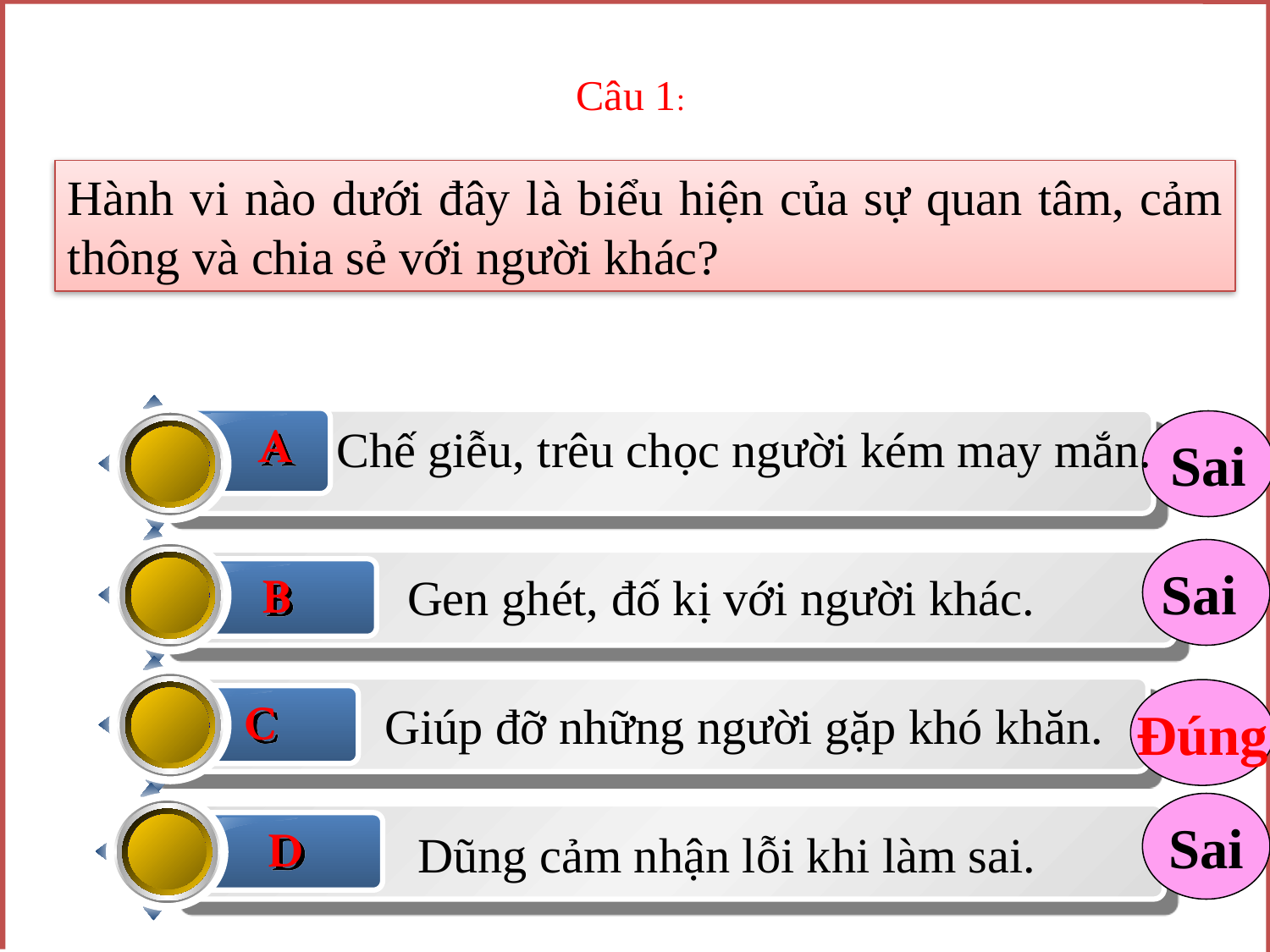

Câu 1:
Hành vi nào dưới đây là biểu hiện của sự quan tâm, cảm thông và chia sẻ với người khác?

A

Sai
 Chế giễu, trêu chọc người kém may mắn.

Sai

B

Gen ghét, đố kị với người khác.

C

Đúng
Giúp đỡ những người gặp khó khăn.

Sai

D

 Dũng cảm nhận lỗi khi làm sai.